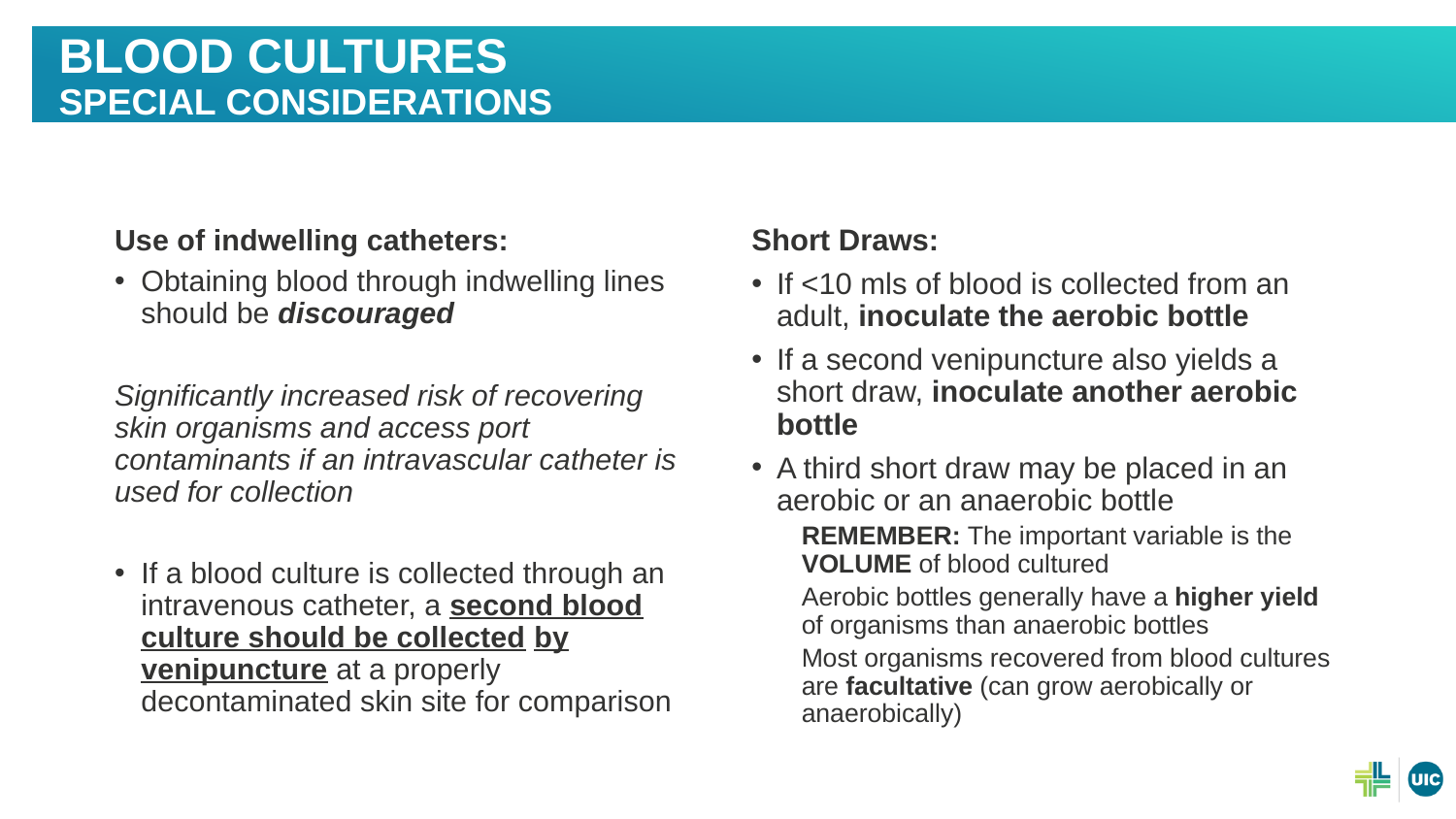

# Blood Cultures Special Considerations
Use of indwelling catheters:
Obtaining blood through indwelling lines should be discouraged

Significantly increased risk of recovering skin organisms and access port contaminants if an intravascular catheter is used for collection

If a blood culture is collected through an intravenous catheter, a second blood culture should be collected by venipuncture at a properly decontaminated skin site for comparison

Short Draws:
If <10 mls of blood is collected from an adult, inoculate the aerobic bottle
If a second venipuncture also yields a short draw, inoculate another aerobic bottle
A third short draw may be placed in an aerobic or an anaerobic bottle
REMEMBER: The important variable is the VOLUME of blood cultured
Aerobic bottles generally have a higher yield of organisms than anaerobic bottles
Most organisms recovered from blood cultures are facultative (can grow aerobically or anaerobically)